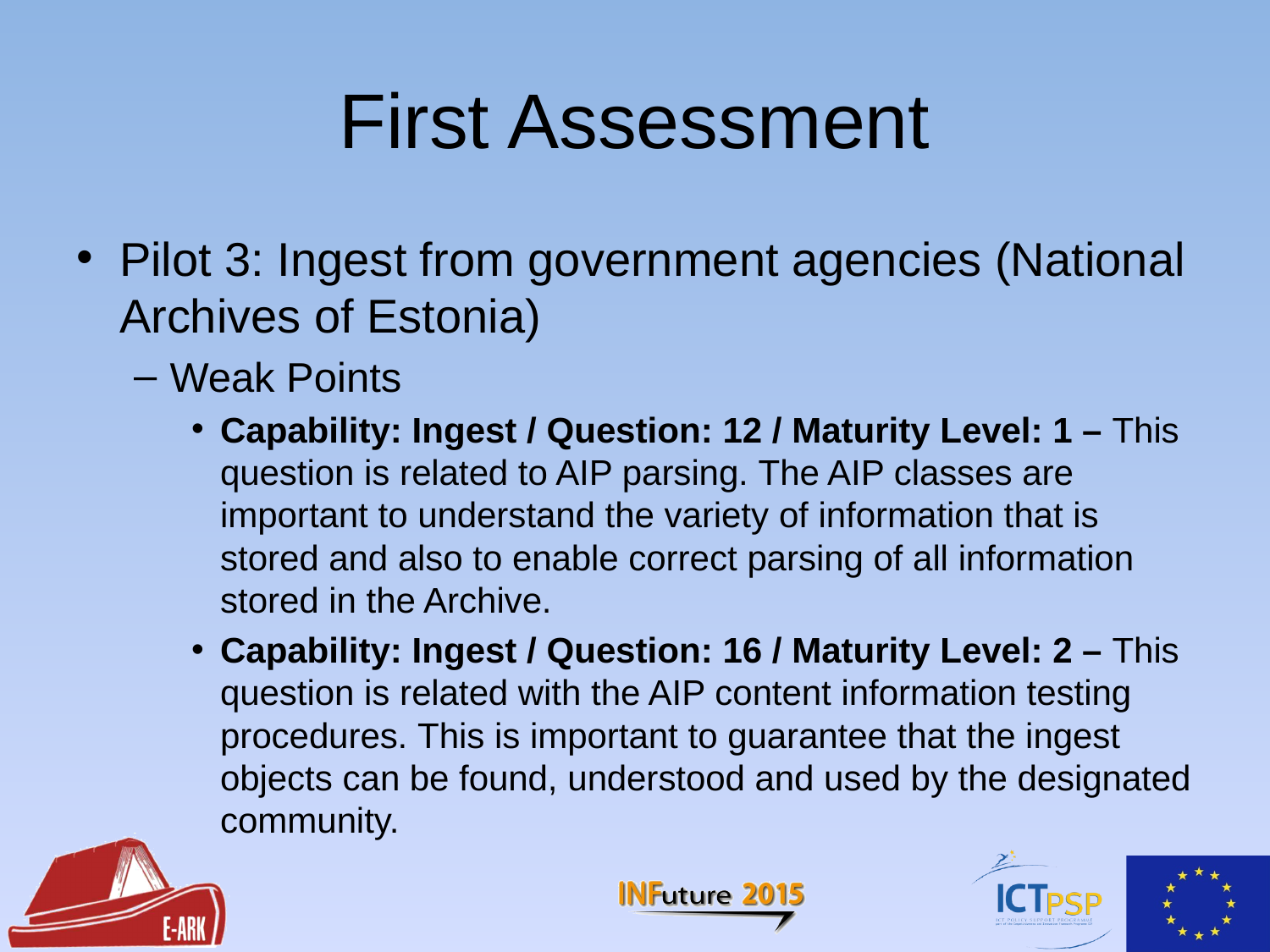

# First Assessment
Pilot 3: Ingest from government agencies (National Archives of Estonia)
Weak Points
Capability: Ingest / Question: 12 / Maturity Level: 1 – This question is related to AIP parsing. The AIP classes are important to understand the variety of information that is stored and also to enable correct parsing of all information stored in the Archive.
Capability: Ingest / Question: 16 / Maturity Level: 2 – This question is related with the AIP content information testing procedures. This is important to guarantee that the ingest objects can be found, understood and used by the designated community.